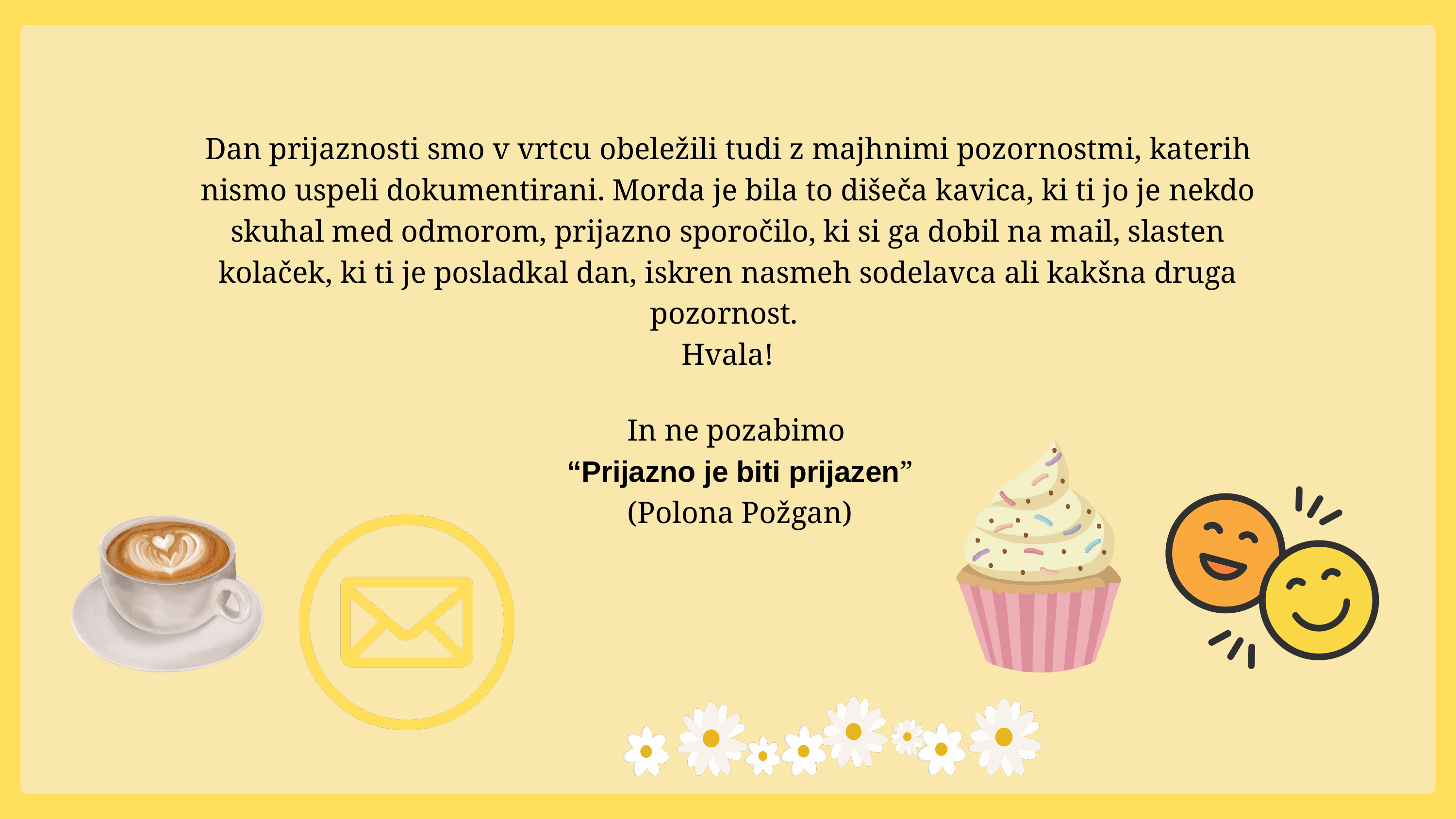

Dan prijaznosti smo v vrtcu obeležili tudi z majhnimi pozornostmi, katerih nismo uspeli dokumentirani. Morda je bila to dišeča kavica, ki ti jo je nekdo skuhal med odmorom, prijazno sporočilo, ki si ga dobil na mail, slasten kolaček, ki ti je posladkal dan, iskren nasmeh sodelavca ali kakšna druga pozornost.
Hvala!
In ne pozabimo
“Prijazno je biti prijazen”
(Polona Požgan)